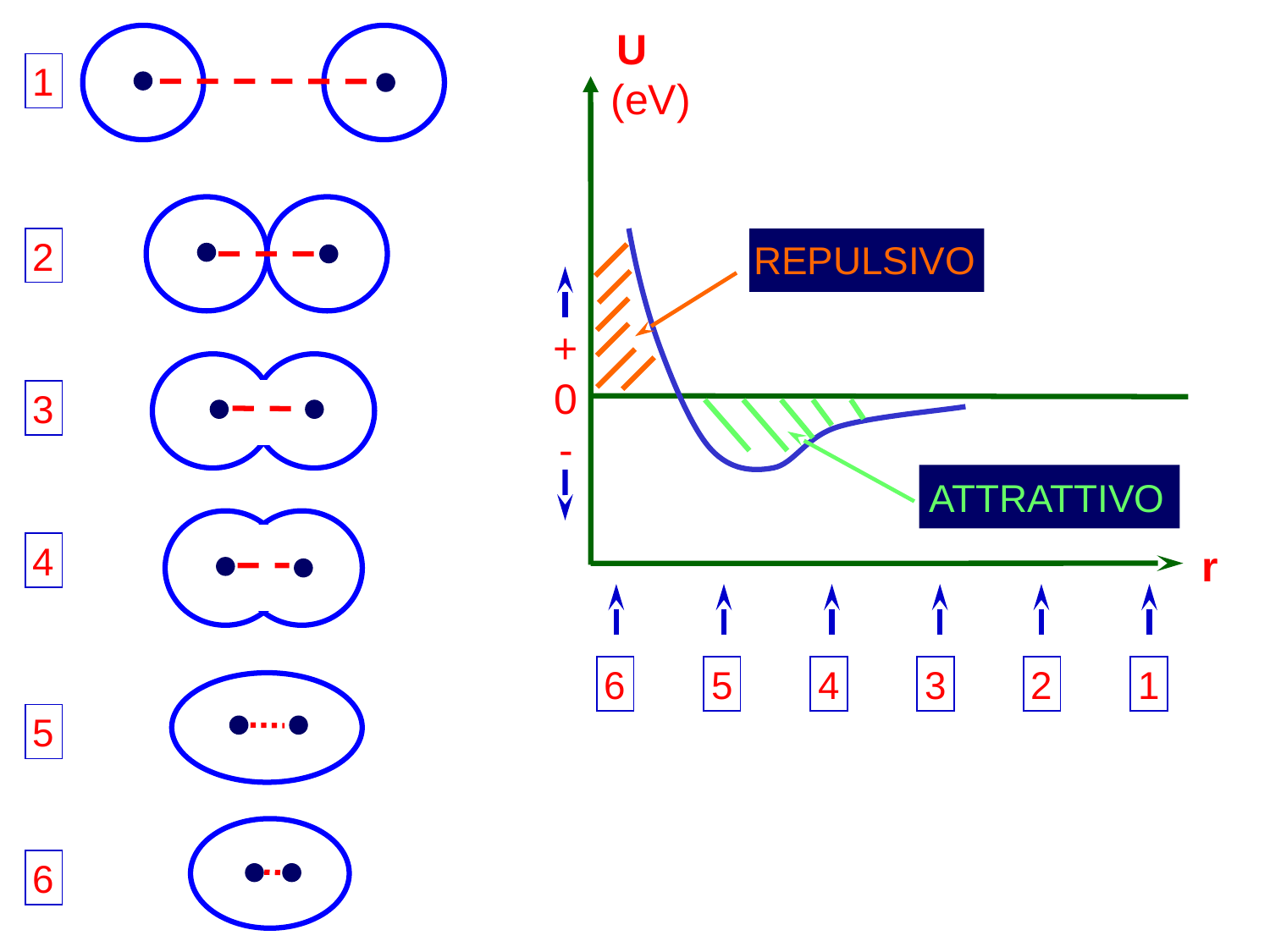

U

1
(eV)

2

REPULSIVO

+

0
3

-

ATTRATTIVO

4
r

6
5
4
3
2
1

5

6